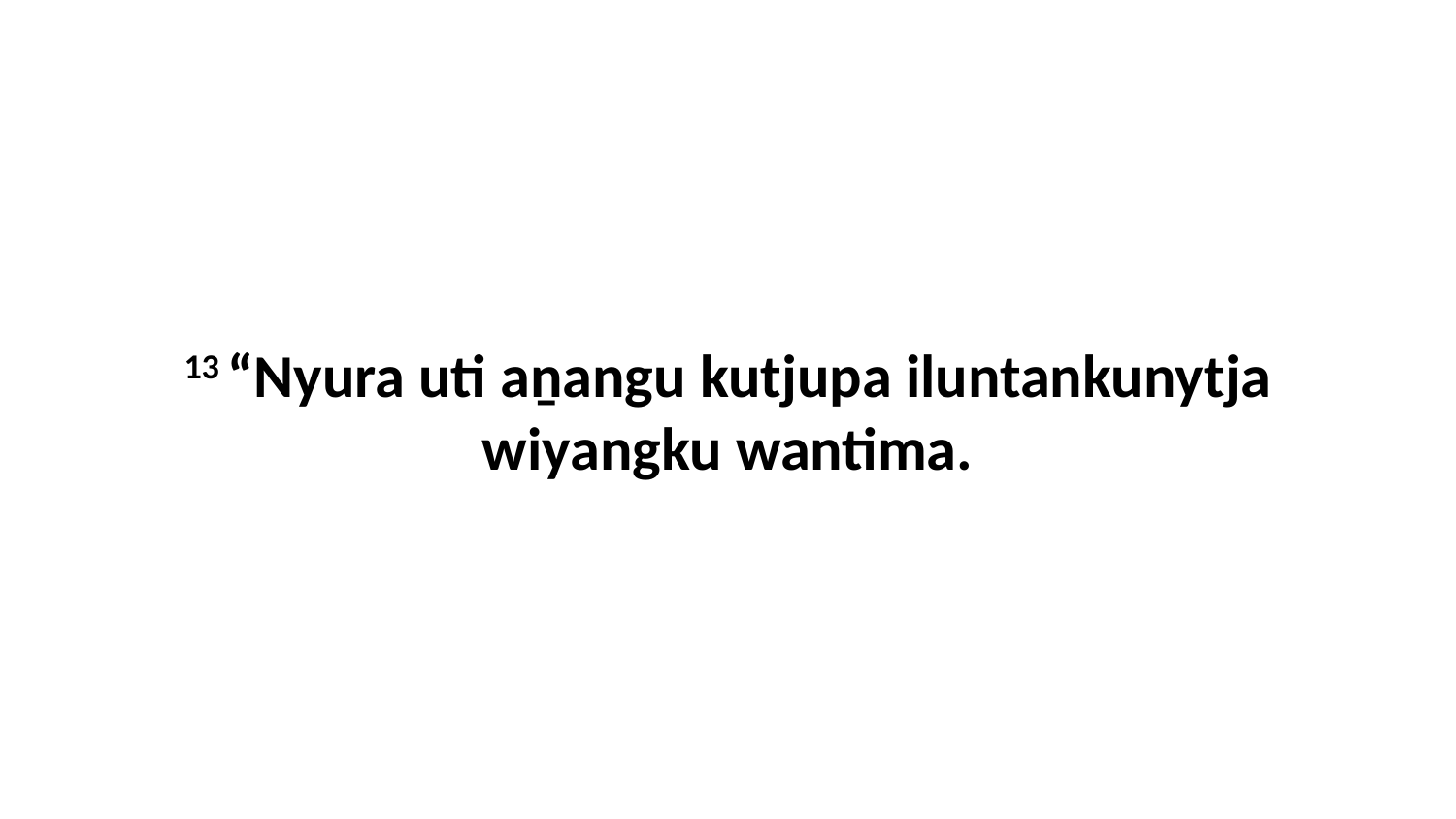

13 “Nyura uti aṉangu kutjupa iluntankunytja wiyangku wantima.